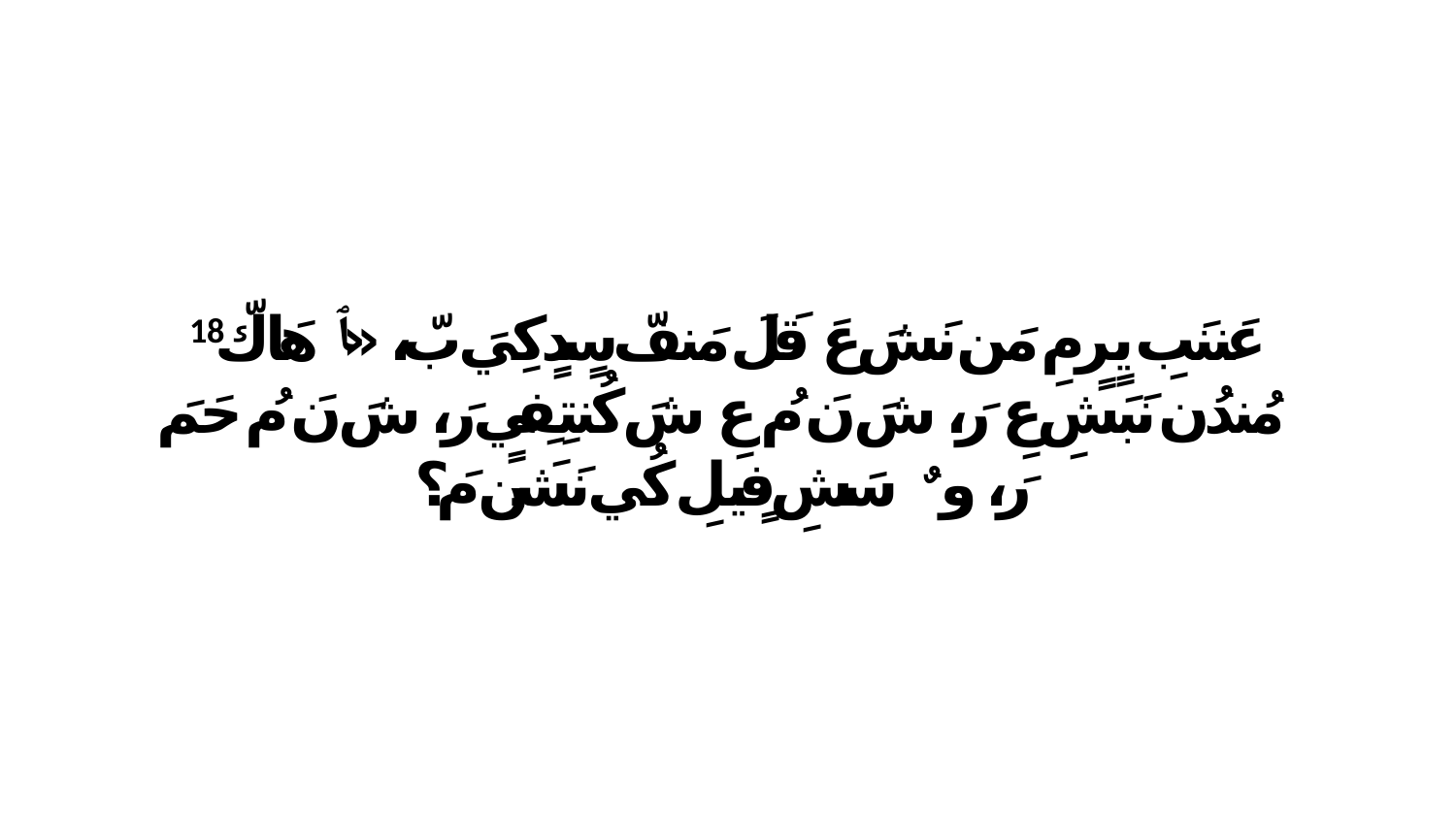

18 عَننَبِ يٍرٍ مِ مَن نَشَ عَ قَلَ مَنفّ سٍدٍكِيَ بّ، «ﭑ هَاكّ مُندُن نَبَشِ عِ رَ، شَ نَ مُ عِ شَ كُنتِفِيٍ رَ، شَ نَ مُ حَمَ رَ، وٌ ﭑ سَشِ فٍيلِ كُي نَشَن مَ؟